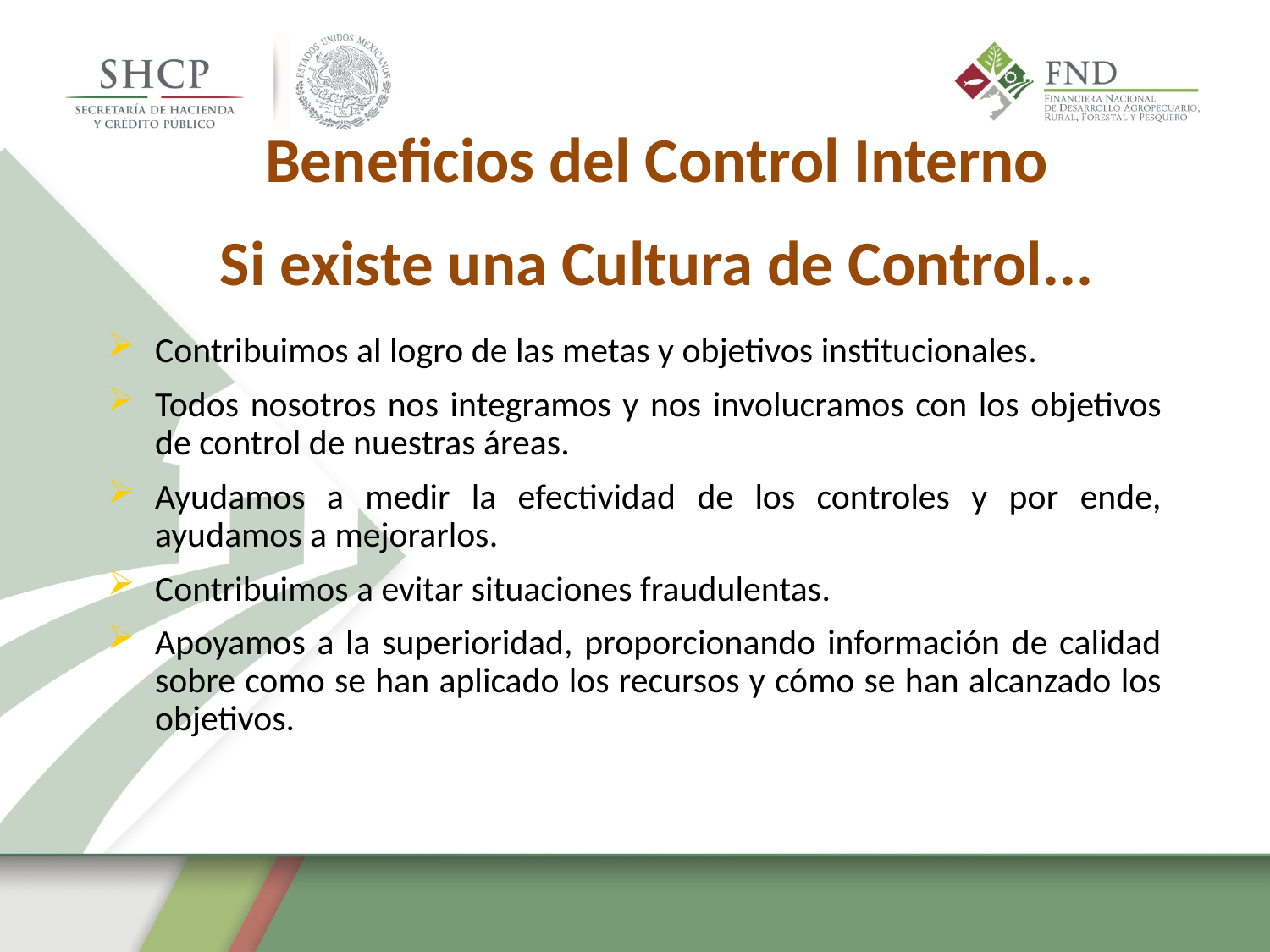

Beneficios del Control Interno
Si existe una Cultura de Control...
Contribuimos al logro de las metas y objetivos institucionales.
Todos nosotros nos integramos y nos involucramos con los objetivos de control de nuestras áreas.
Ayudamos a medir la efectividad de los controles y por ende, ayudamos a mejorarlos.
Contribuimos a evitar situaciones fraudulentas.
Apoyamos a la superioridad, proporcionando información de calidad sobre como se han aplicado los recursos y cómo se han alcanzado los objetivos.